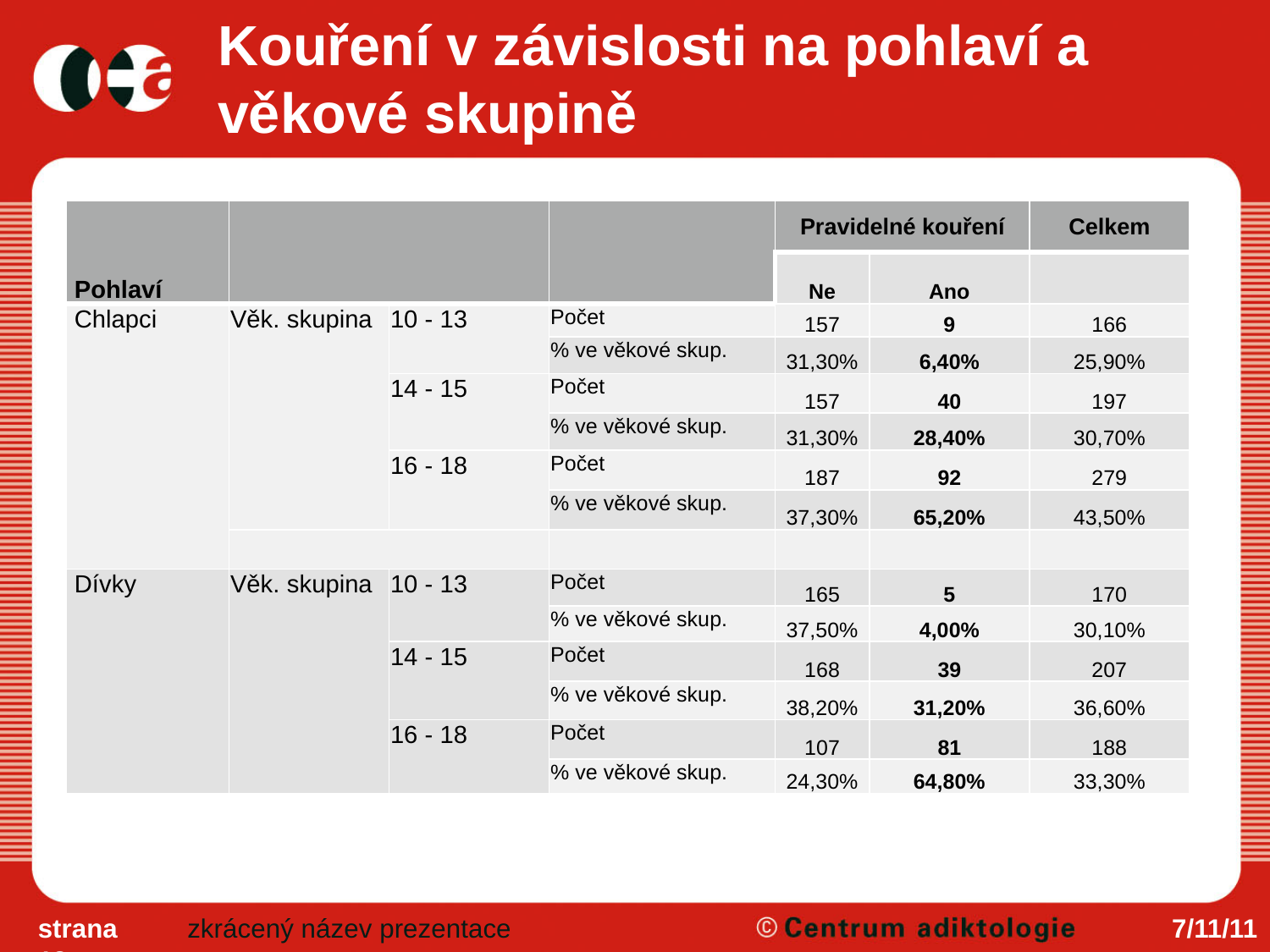

Kouření v závislosti na pohlaví a věkové skupině
| Pohlaví |  |  |  | Pravidelné kouření |  | Celkem |
| --- | --- | --- | --- | --- | --- | --- |
|  |  |  |  | Ne | Ano |  |
| Chlapci | Věk. skupina | 10 - 13 | Počet | 157 | 9 | 166 |
|  |  |  | % ve věkové skup. | 31,30% | 6,40% | 25,90% |
|  |  | 14 - 15 | Počet | 157 | 40 | 197 |
|  |  |  | % ve věkové skup. | 31,30% | 28,40% | 30,70% |
|  |  | 16 - 18 | Počet | 187 | 92 | 279 |
|  |  |  | % ve věkové skup. | 37,30% | 65,20% | 43,50% |
|  |  |  |  |  |  |  |
| Dívky | Věk. skupina | 10 - 13 | Počet | 165 | 5 | 170 |
|  |  |  | % ve věkové skup. | 37,50% | 4,00% | 30,10% |
|  |  | 14 - 15 | Počet | 168 | 39 | 207 |
|  |  |  | % ve věkové skup. | 38,20% | 31,20% | 36,60% |
|  |  | 16 - 18 | Počet | 107 | 81 | 188 |
|  |  |  | % ve věkové skup. | 24,30% | 64,80% | 33,30% |
strana 18
zkrácený název prezentace
7/11/11